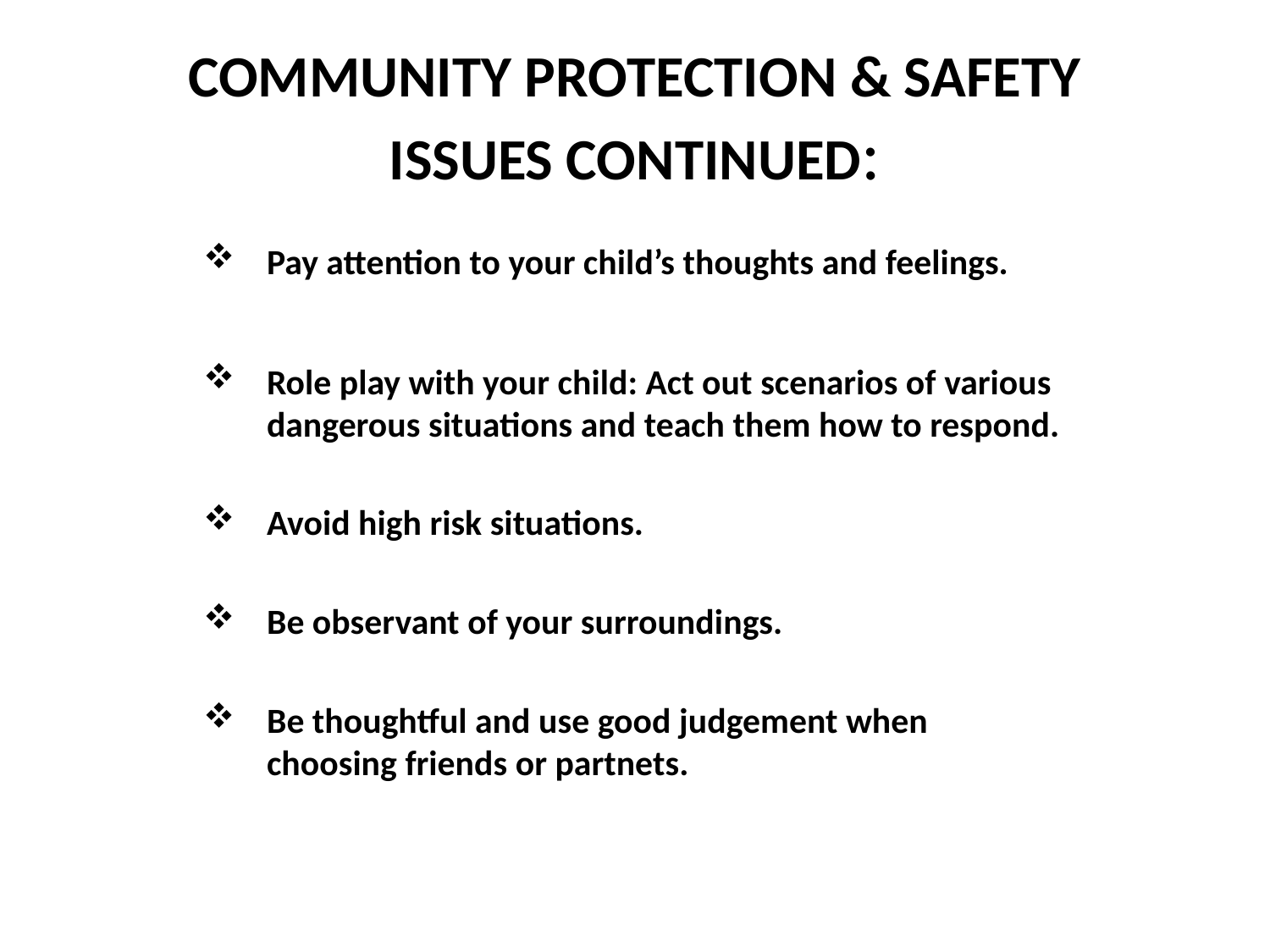

# COMMUNITY PROTECTION & SAFETY ISSUES CONTINUED:
Pay attention to your child’s thoughts and feelings.

Role play with your child: Act out scenarios of various dangerous situations and teach them how to respond.

Avoid high risk situations.

Be observant of your surroundings.

Be thoughtful and use good judgement when choosing friends or partnets.